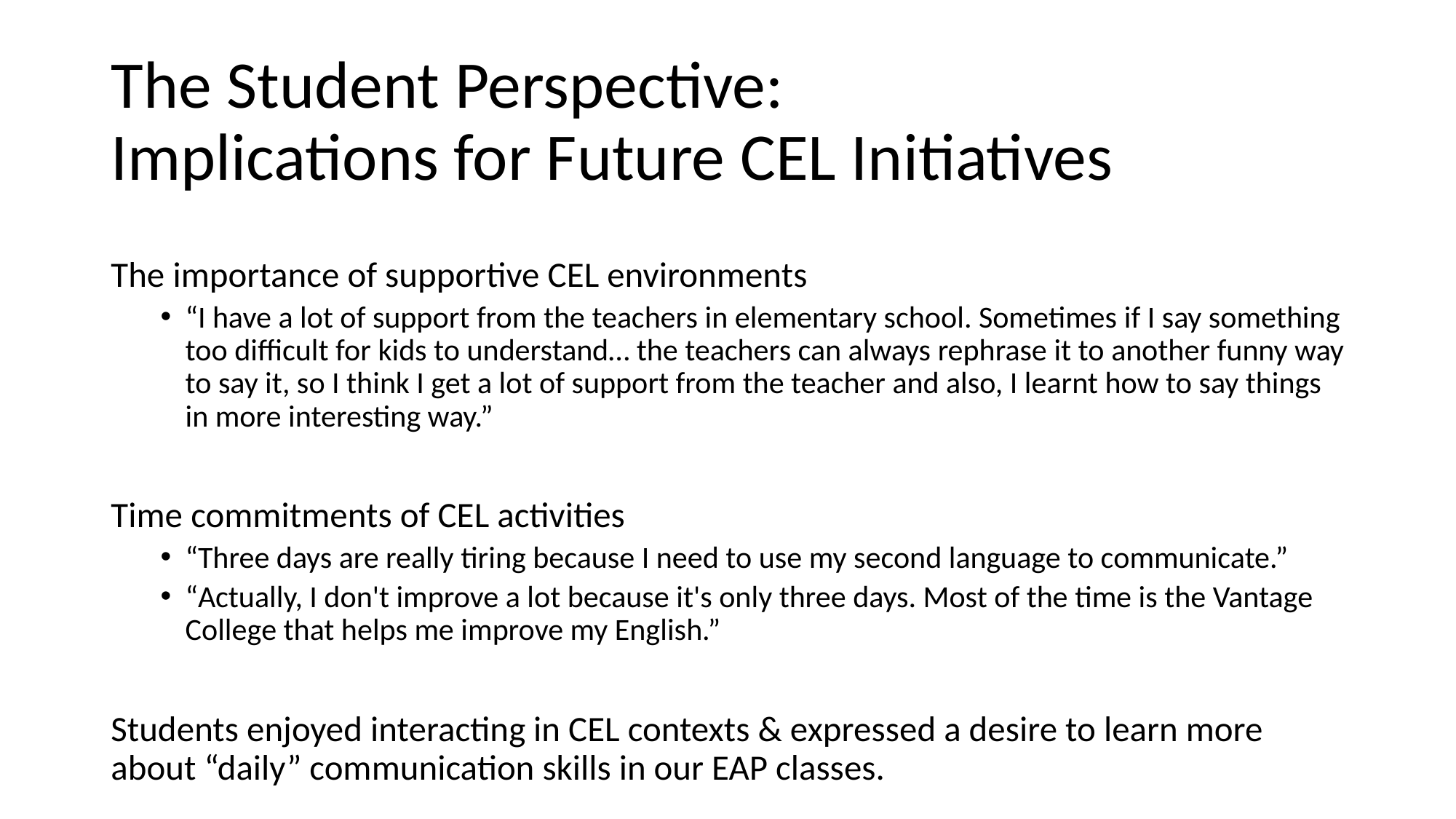

# The Student Perspective: Implications for Future CEL Initiatives
The importance of supportive CEL environments
“I have a lot of support from the teachers in elementary school. Sometimes if I say something too difficult for kids to understand… the teachers can always rephrase it to another funny way to say it, so I think I get a lot of support from the teacher and also, I learnt how to say things in more interesting way.”

Time commitments of CEL activities
“Three days are really tiring because I need to use my second language to communicate.”
“Actually, I don't improve a lot because it's only three days. Most of the time is the Vantage College that helps me improve my English.”

Students enjoyed interacting in CEL contexts & expressed a desire to learn more about “daily” communication skills in our EAP classes.